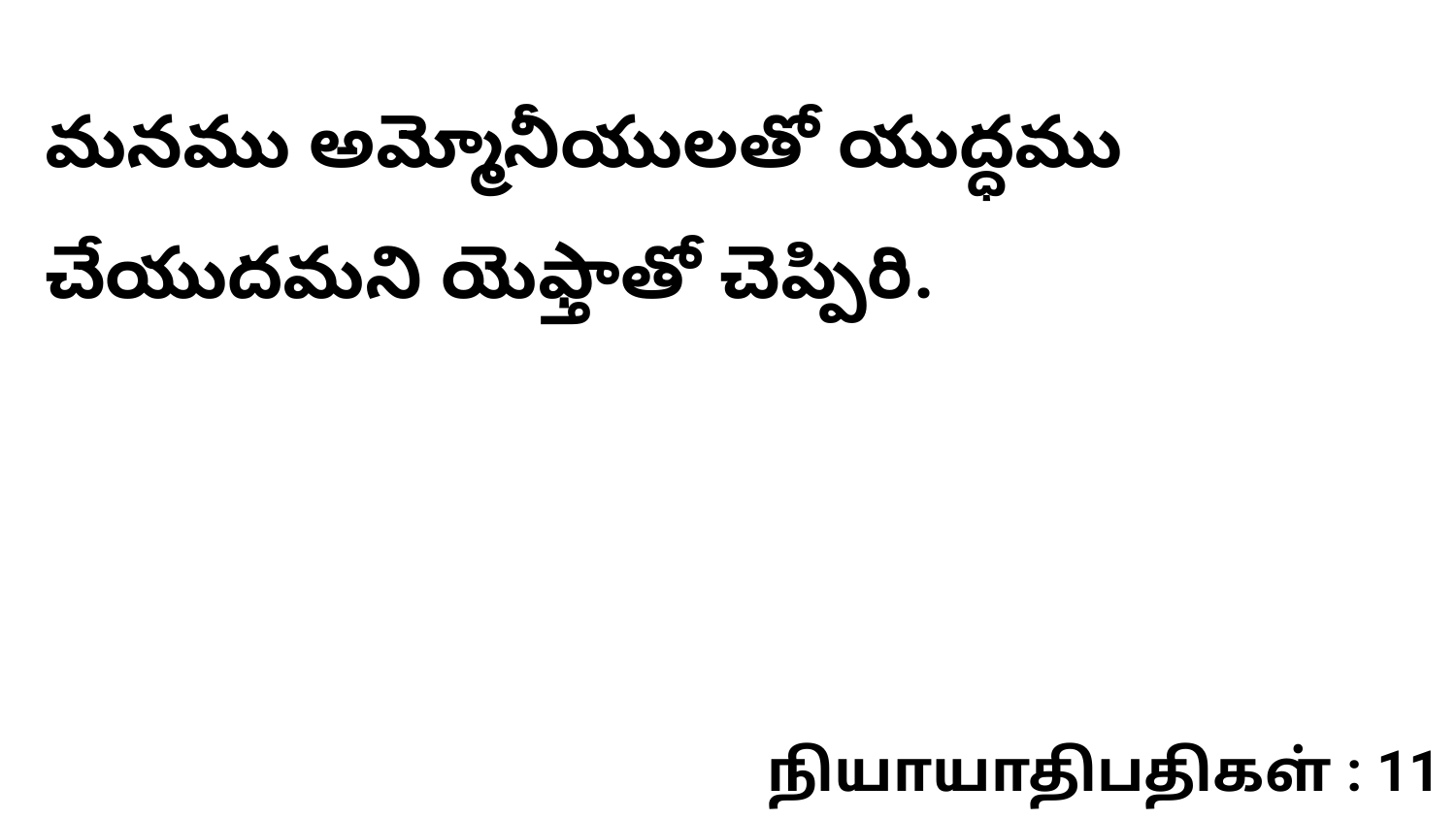

మనము అమ్మోనీయులతో యుద్ధము చేయుదమని యెఫ్తాతో చెప్పిరి.
நியாயாதிபதிகள் : 11